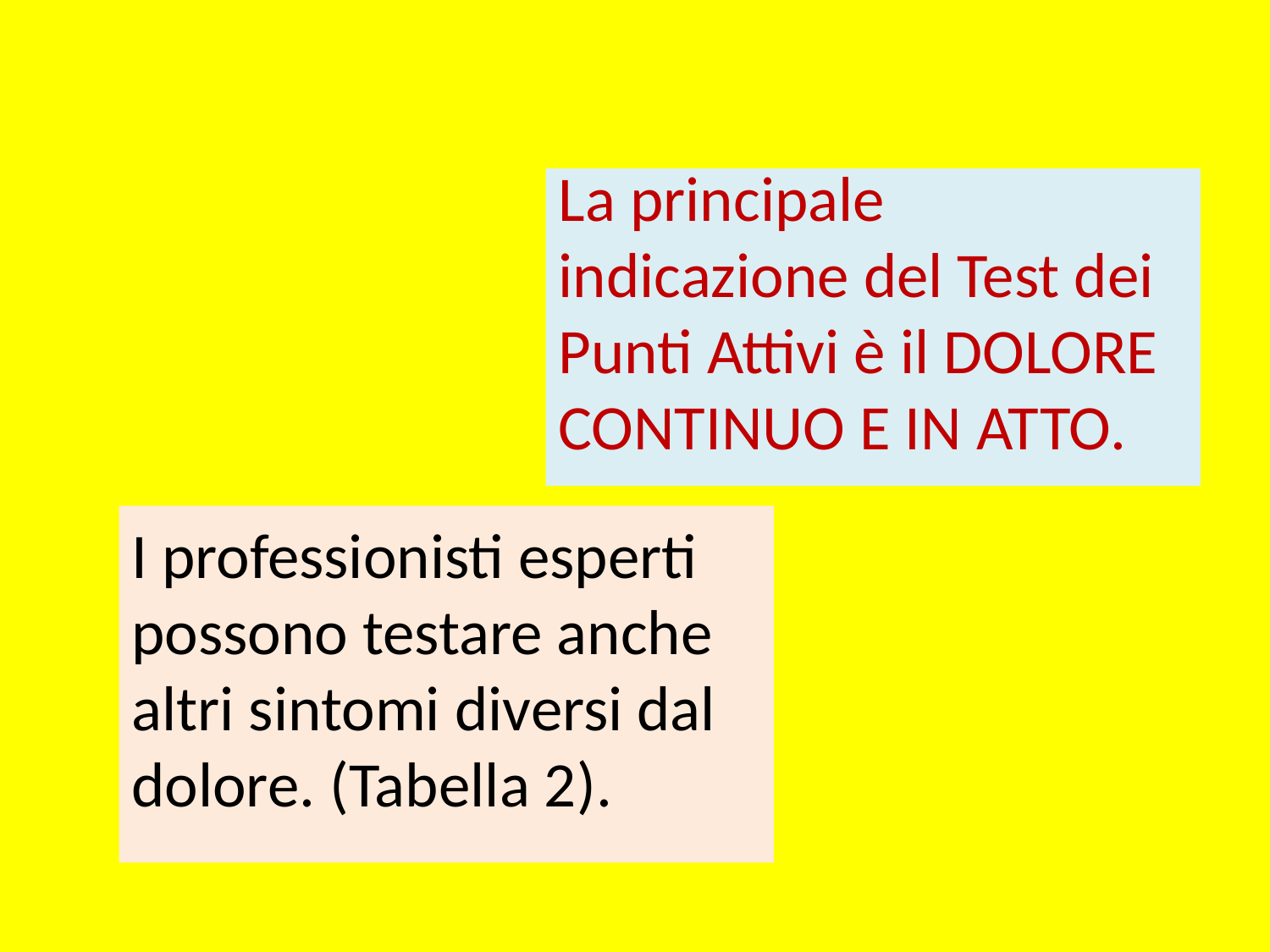

# La principale indicazione del Test dei Punti Attivi è il DOLORE CONTINUO E IN ATTO.
I professionisti esperti possono testare anche altri sintomi diversi dal dolore. (Tabella 2).